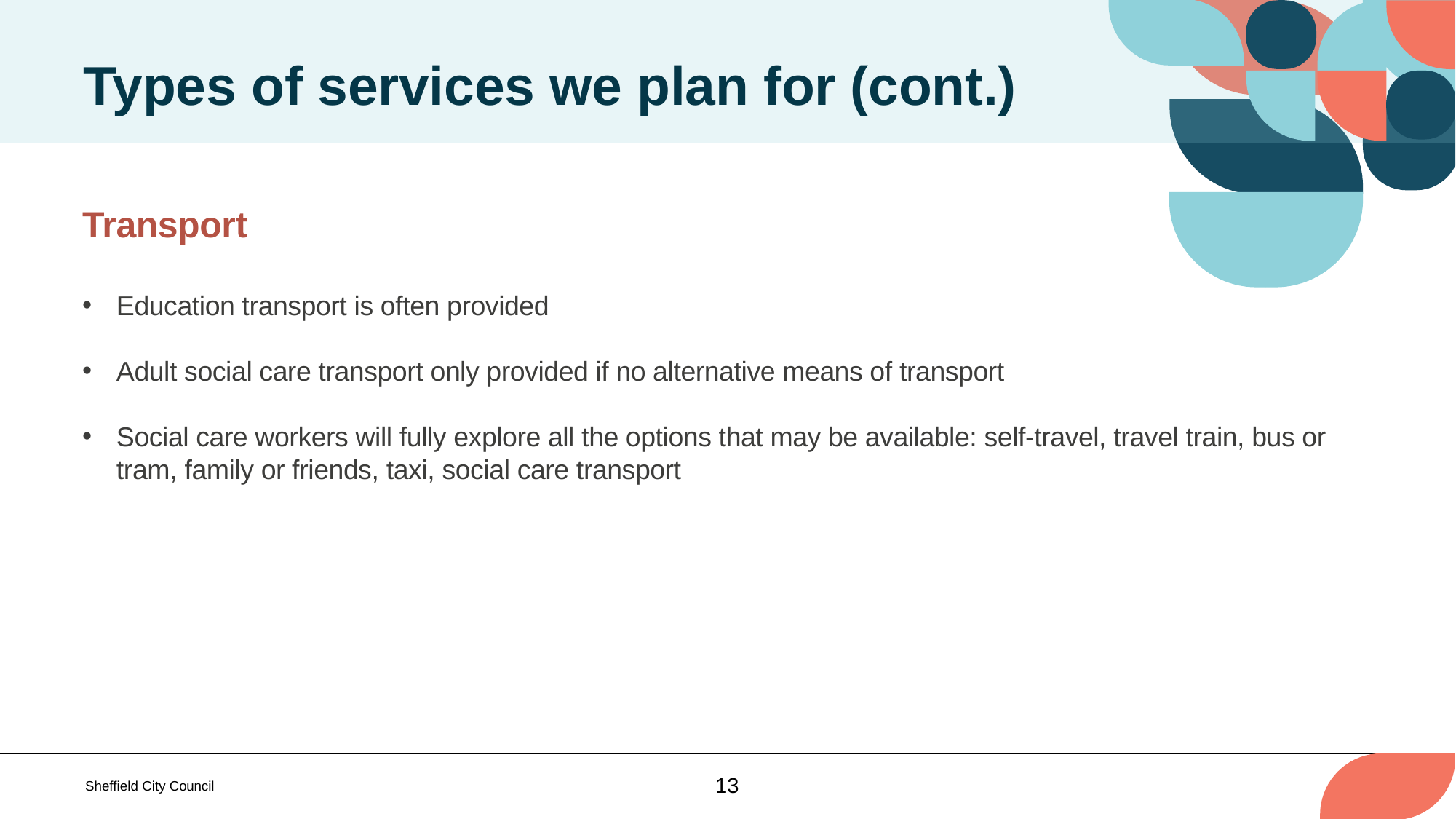

Types of services we plan for (cont.)
Transport

Education transport is often provided

Adult social care transport only provided if no alternative means of transport

Social care workers will fully explore all the options that may be available: self-travel, travel train, bus or tram, family or friends, taxi, social care transport

13

Sheffield City Council